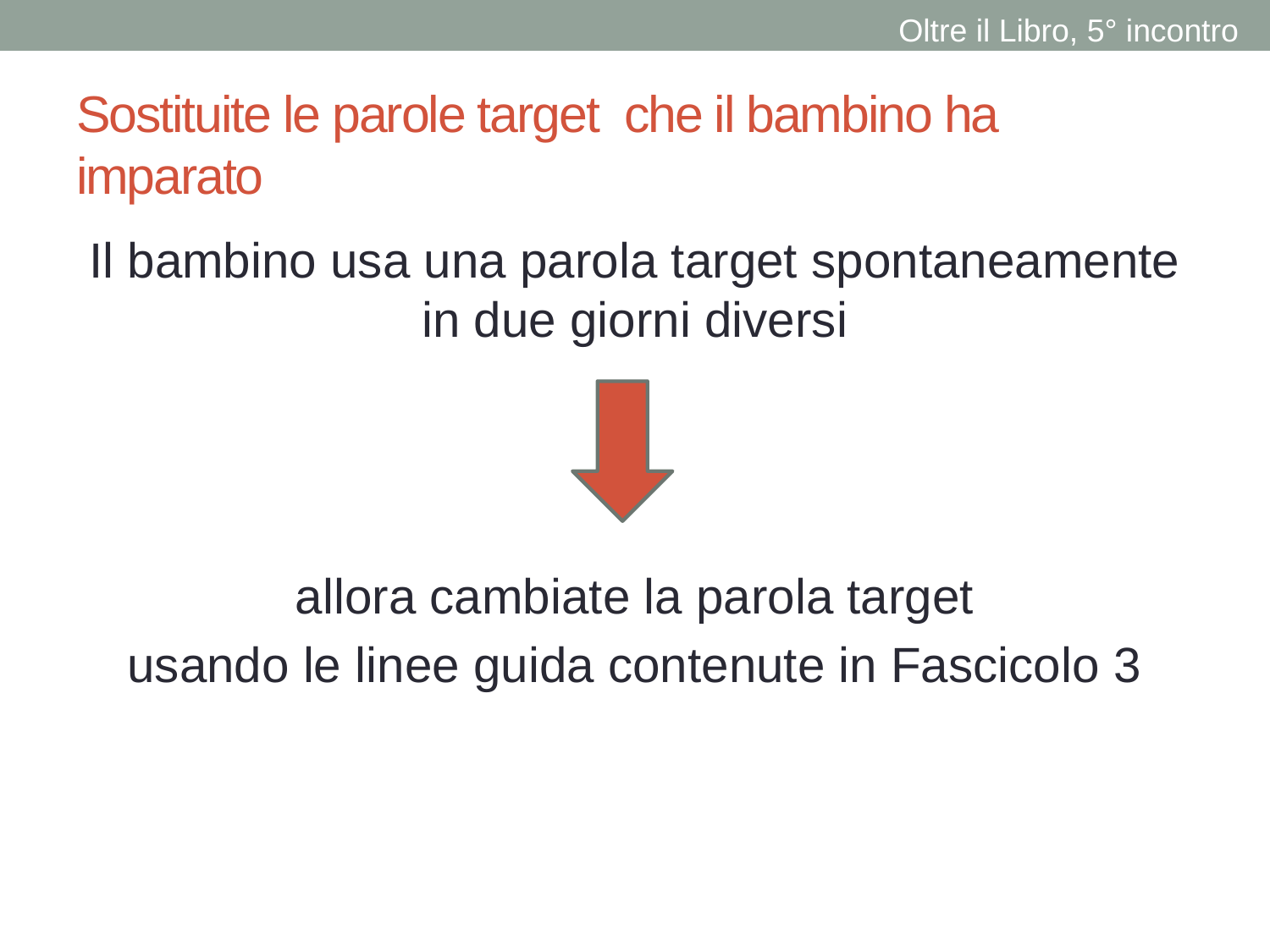

Oltre il Libro, 5° incontro
# Sostituite le parole target  che il bambino ha imparato
Il bambino usa una parola target spontaneamente in due giorni diversi

allora cambiate la parola target
usando le linee guida contenute in Fascicolo 3